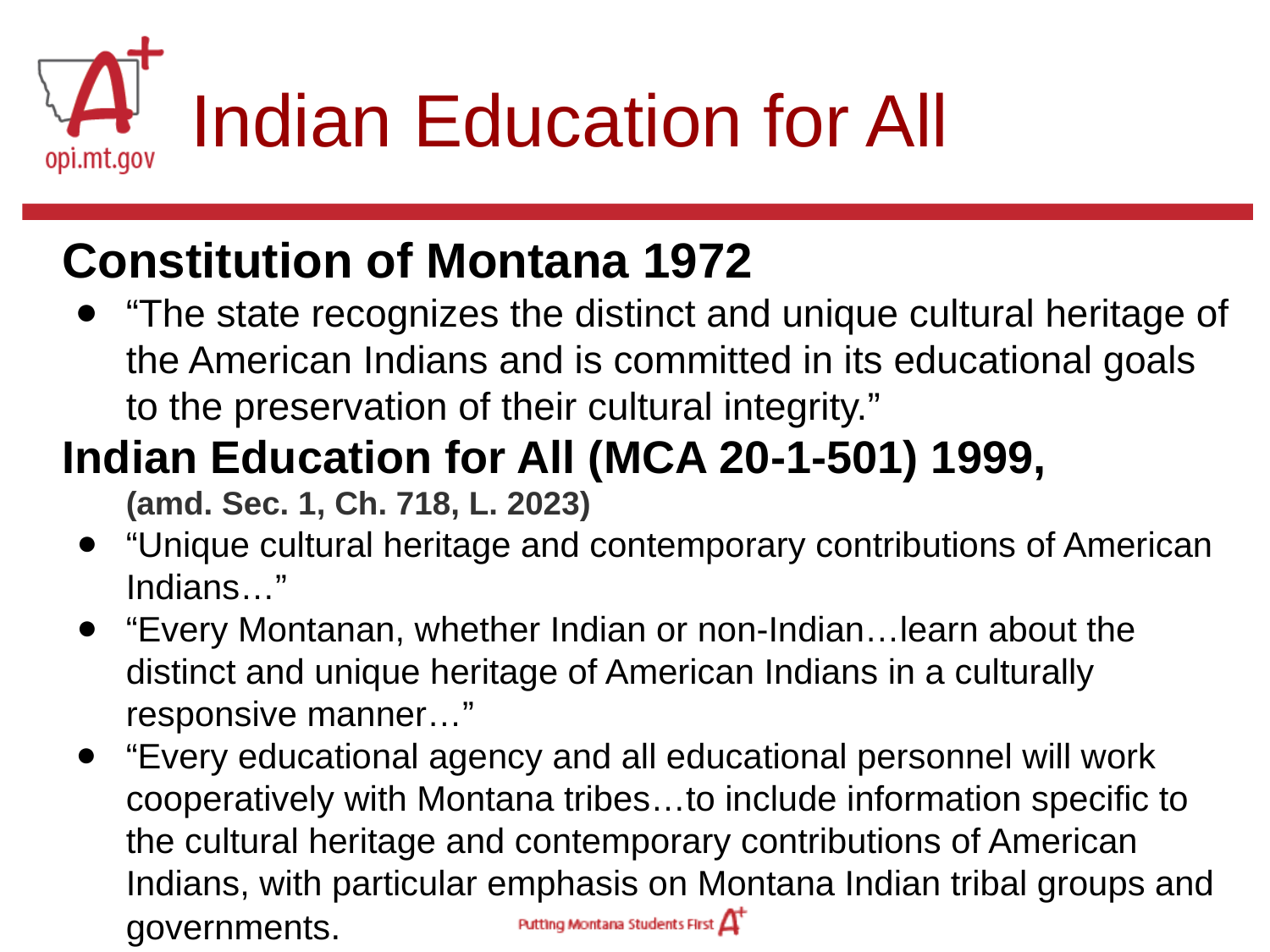

# Indian Education for All
Constitution of Montana 1972
“The state recognizes the distinct and unique cultural heritage of the American Indians and is committed in its educational goals to the preservation of their cultural integrity.”
Indian Education for All (MCA 20-1-501) 1999,
(amd. Sec. 1, Ch. 718, L. 2023)
“Unique cultural heritage and contemporary contributions of American Indians…”
“Every Montanan, whether Indian or non-Indian…learn about the distinct and unique heritage of American Indians in a culturally responsive manner…”
“Every educational agency and all educational personnel will work cooperatively with Montana tribes…to include information specific to the cultural heritage and contemporary contributions of American Indians, with particular emphasis on Montana Indian tribal groups and governments.